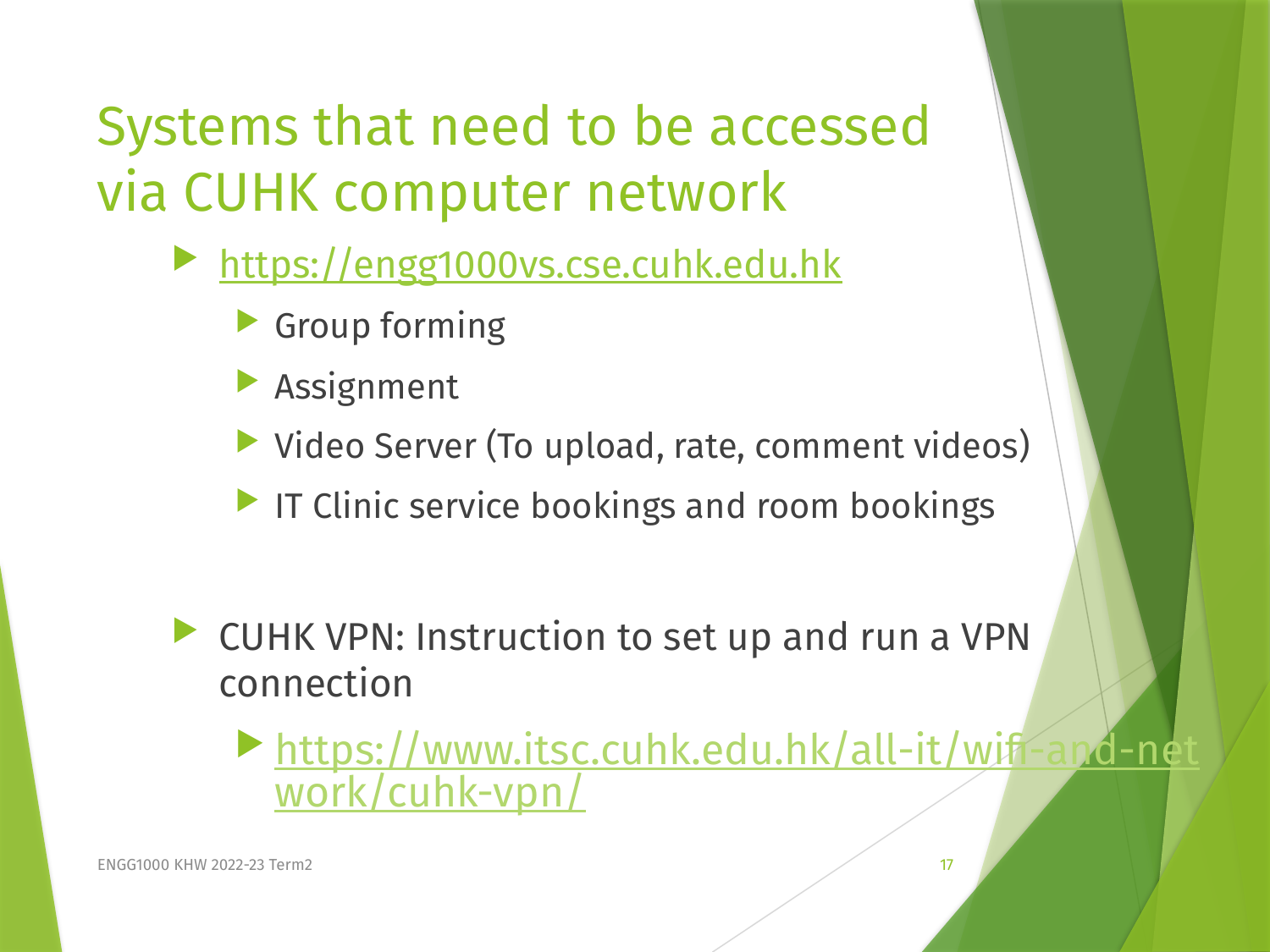

# Systems that need to be accessed via CUHK computer network
https://engg1000vs.cse.cuhk.edu.hk
Group forming
Assignment
Video Server (To upload, rate, comment videos)
IT Clinic service bookings and room bookings

CUHK VPN: Instruction to set up and run a VPN connection
https://www.itsc.cuhk.edu.hk/all-it/wifi-and-network/cuhk-vpn/
ENGG1000 KHW 2022-23 Term2
17